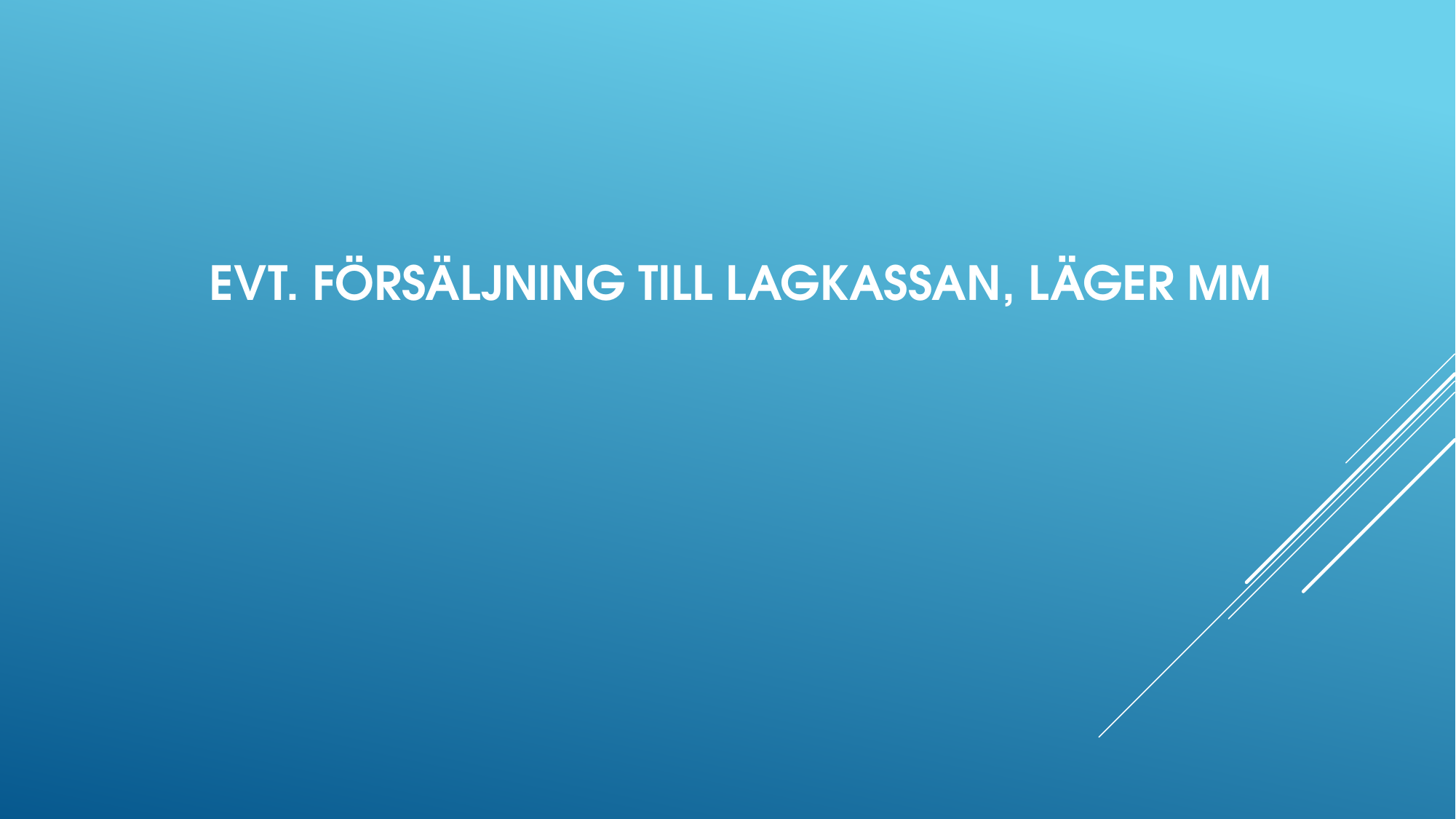

# Evt. försäljning till lagkassan, läger mm